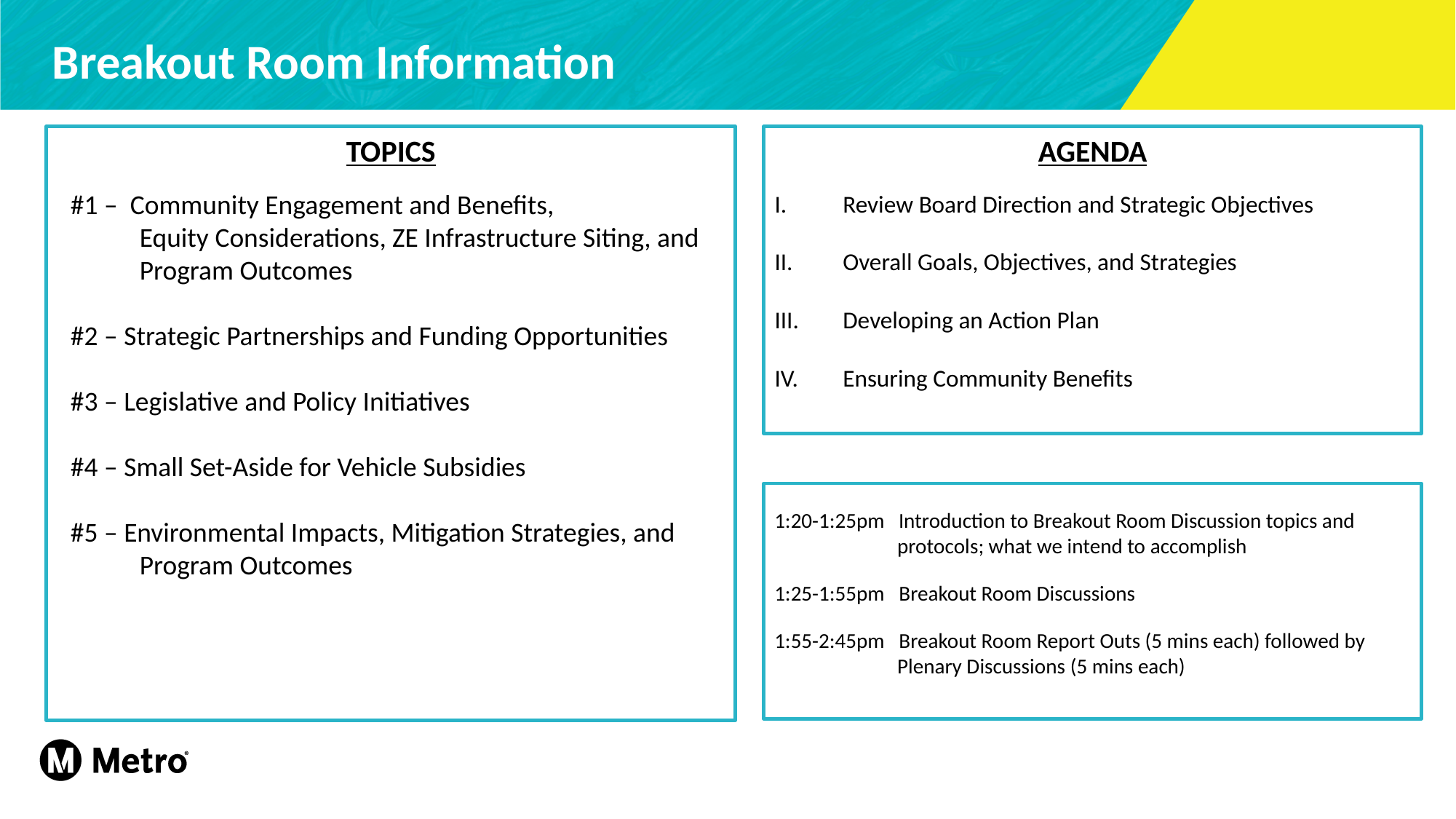

# Breakout Room Information
TOPICS

#1 –  Community Engagement and Benefits, Equity Considerations, ZE Infrastructure Siting, and Program Outcomes

#2 – Strategic Partnerships and Funding Opportunities

#3 – Legislative and Policy Initiatives

#4 – Small Set-Aside for Vehicle Subsidies

#5 – Environmental Impacts, Mitigation Strategies, and Program Outcomes

AGENDA

Review Board Direction and Strategic Objectives

Overall Goals, Objectives, and Strategies

Developing an Action Plan

Ensuring Community Benefits

1:20-1:25pm   Introduction to Breakout Room Discussion topics and protocols; what we intend to accomplish

1:25-1:55pm   Breakout Room Discussions

1:55-2:45pm   Breakout Room Report Outs (5 mins each) followed by Plenary Discussions (5 mins each)